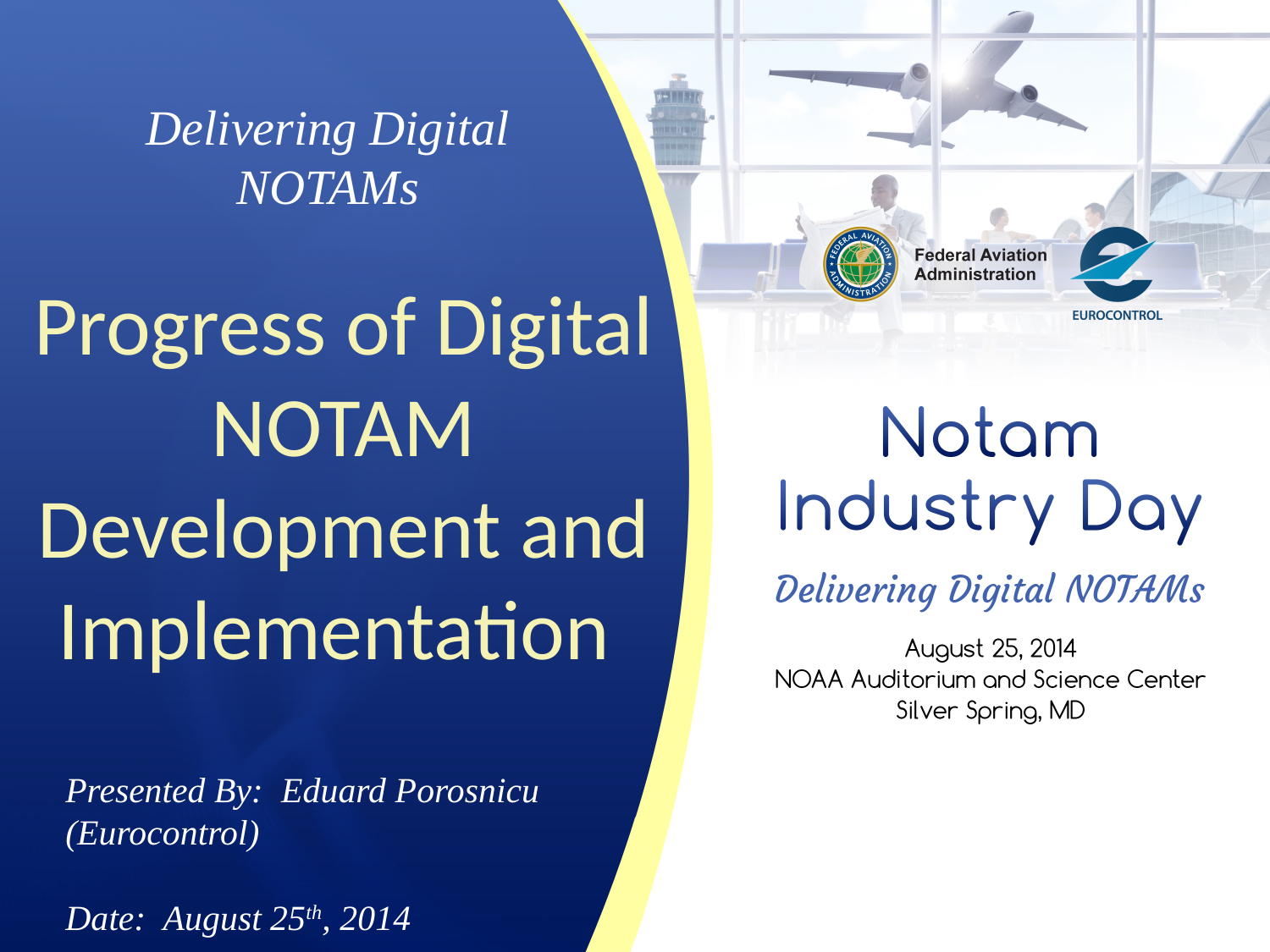

Delivering Digital
NOTAMs
Progress of Digital NOTAM Development and Implementation
Presented By:  Eduard Porosnicu (Eurocontrol)

Date:  August 25th, 2014